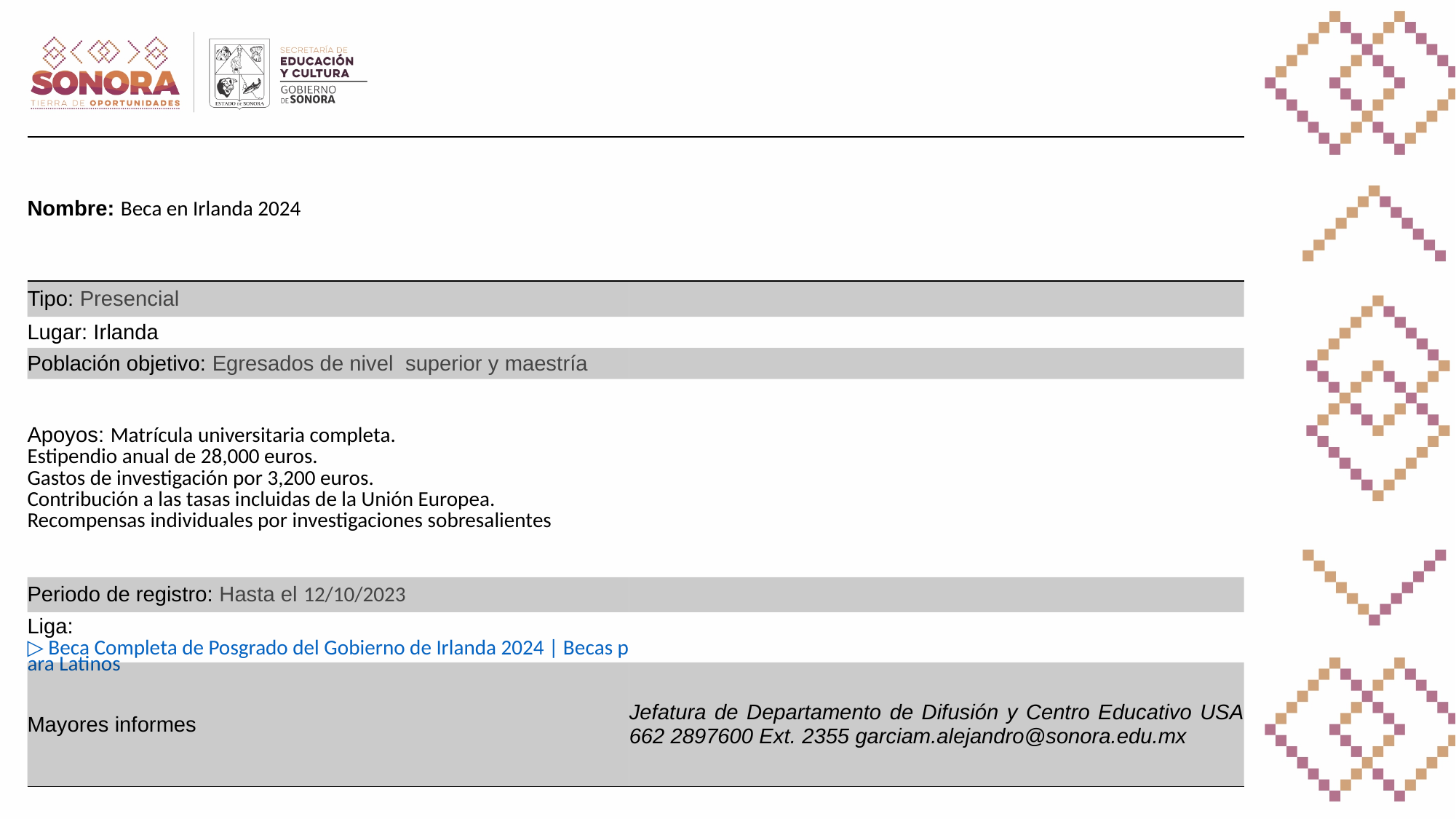

| Nombre: Beca en Irlanda 2024 |  |
| --- | --- |
| Tipo: Presencial |  |
| Lugar: Irlanda |  |
| Población objetivo: Egresados de nivel  superior y maestría |  |
| Apoyos: Matrícula universitaria completa. Estipendio anual de 28,000 euros. Gastos de investigación por 3,200 euros. Contribución a las tasas incluidas de la Unión Europea. Recompensas individuales por investigaciones sobresalientes |  |
| Periodo de registro: Hasta el 12/10/2023 |  |
| Liga: ▷ Beca Completa de Posgrado del Gobierno de Irlanda 2024 | Becas para Latinos |  |
| Mayores informes | Jefatura de Departamento de Difusión y Centro Educativo USA 662 2897600 Ext. 2355 garciam.alejandro@sonora.edu.mx |